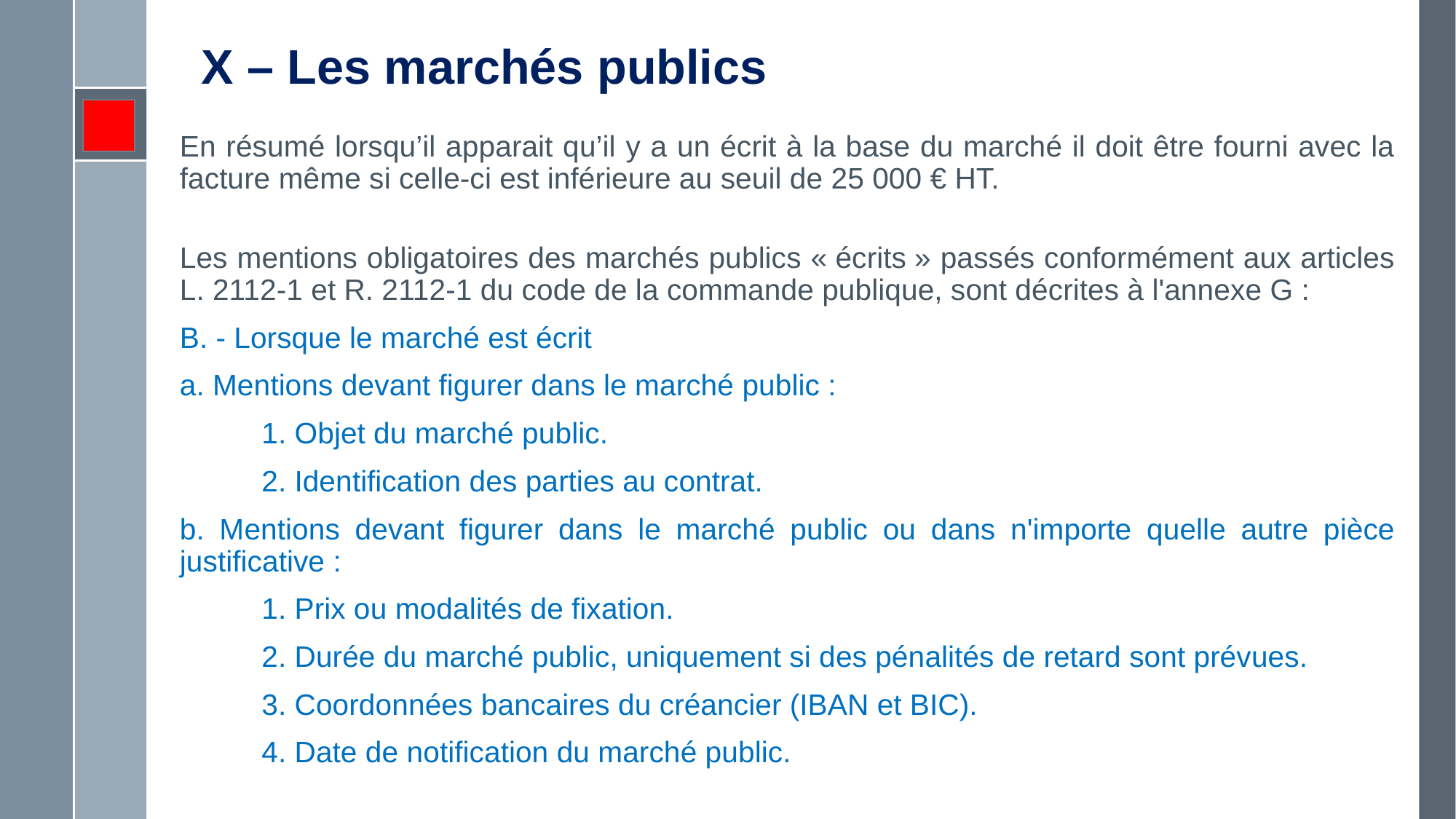

# X – Les marchés publics

En résumé lorsqu’il apparait qu’il y a un écrit à la base du marché il doit être fourni avec la facture même si celle-ci est inférieure au seuil de 25 000 € HT.

Les mentions obligatoires des marchés publics « écrits » passés conformément aux articles L. 2112-1 et R. 2112-1 du code de la commande publique, sont décrites à l'annexe G :
B. - Lorsque le marché est écrit
a. Mentions devant figurer dans le marché public :
	1. Objet du marché public.
	2. Identification des parties au contrat.
b. Mentions devant figurer dans le marché public ou dans n'importe quelle autre pièce justificative :
	1. Prix ou modalités de fixation.
	2. Durée du marché public, uniquement si des pénalités de retard sont prévues.
	3. Coordonnées bancaires du créancier (IBAN et BIC).
	4. Date de notification du marché public.